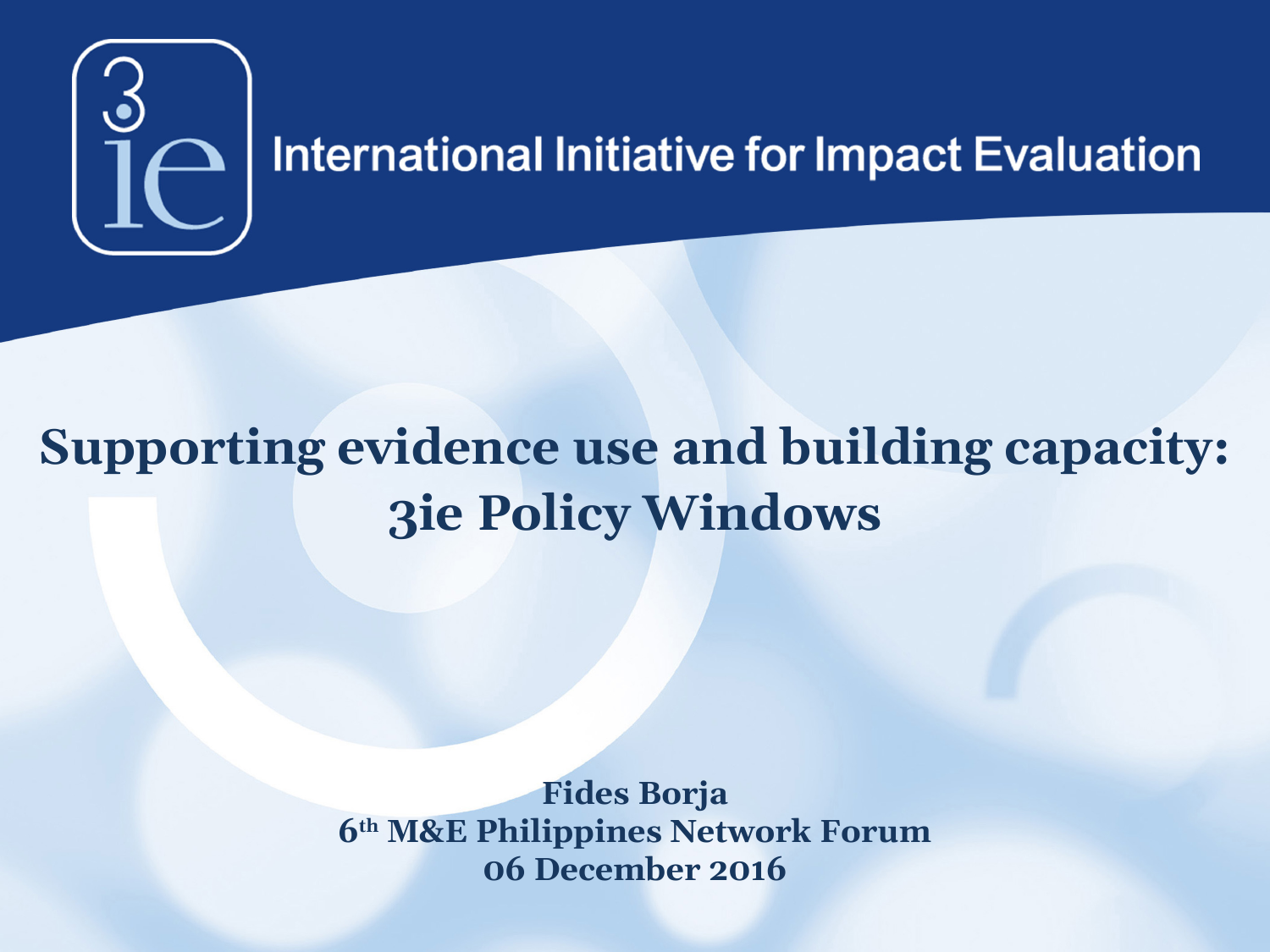

Supporting evidence use and building capacity:
3ie Policy Windows

Fides Borja
6th M&E Philippines Network Forum
06 December 2016